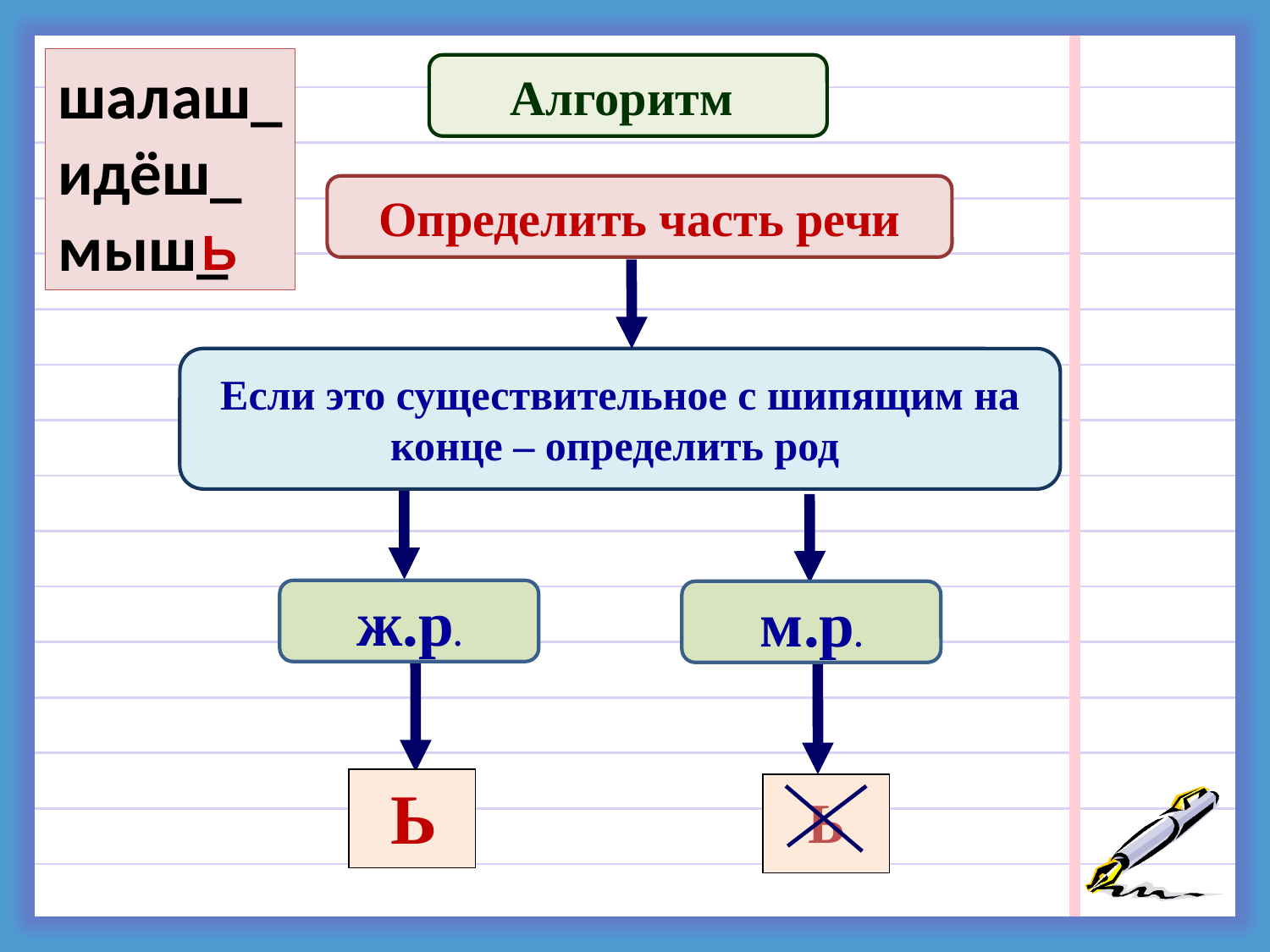

шалаш_
идёш_
мыш_
Алгоритм

Определить часть речи
Ь

Если это существительное с шипящим на конце – определить род

ж.р.
м.р.

Ь

Ь